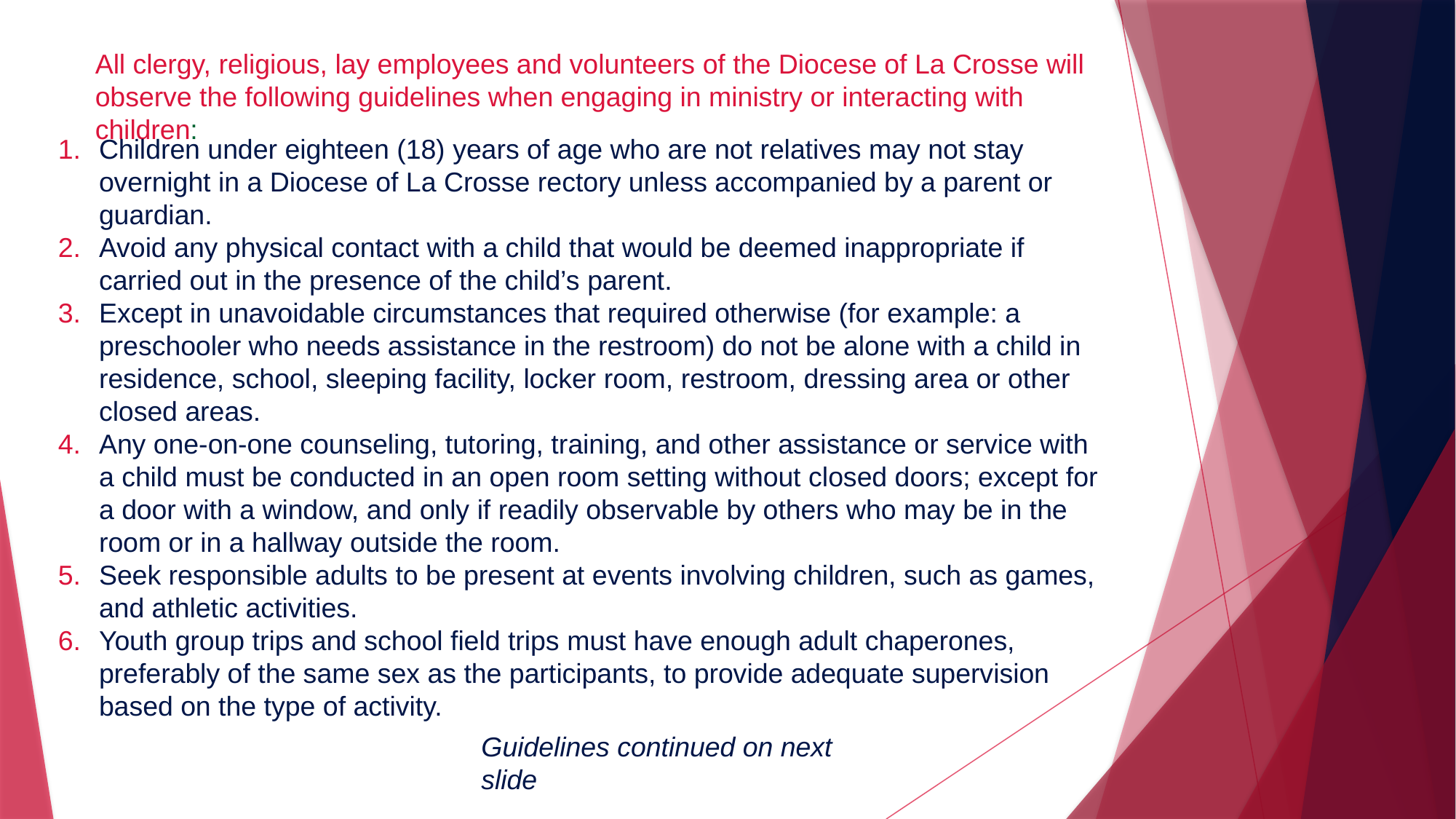

All clergy, religious, lay employees and volunteers of the Diocese of La Crosse will observe the following guidelines when engaging in ministry or interacting with children:
Children under eighteen (18) years of age who are not relatives may not stay overnight in a Diocese of La Crosse rectory unless accompanied by a parent or guardian.
Avoid any physical contact with a child that would be deemed inappropriate if carried out in the presence of the child’s parent.
Except in unavoidable circumstances that required otherwise (for example: a preschooler who needs assistance in the restroom) do not be alone with a child in residence, school, sleeping facility, locker room, restroom, dressing area or other closed areas.
Any one-on-one counseling, tutoring, training, and other assistance or service with a child must be conducted in an open room setting without closed doors; except for a door with a window, and only if readily observable by others who may be in the room or in a hallway outside the room.
Seek responsible adults to be present at events involving children, such as games, and athletic activities.
Youth group trips and school field trips must have enough adult chaperones, preferably of the same sex as the participants, to provide adequate supervision based on the type of activity.
Guidelines continued on next slide